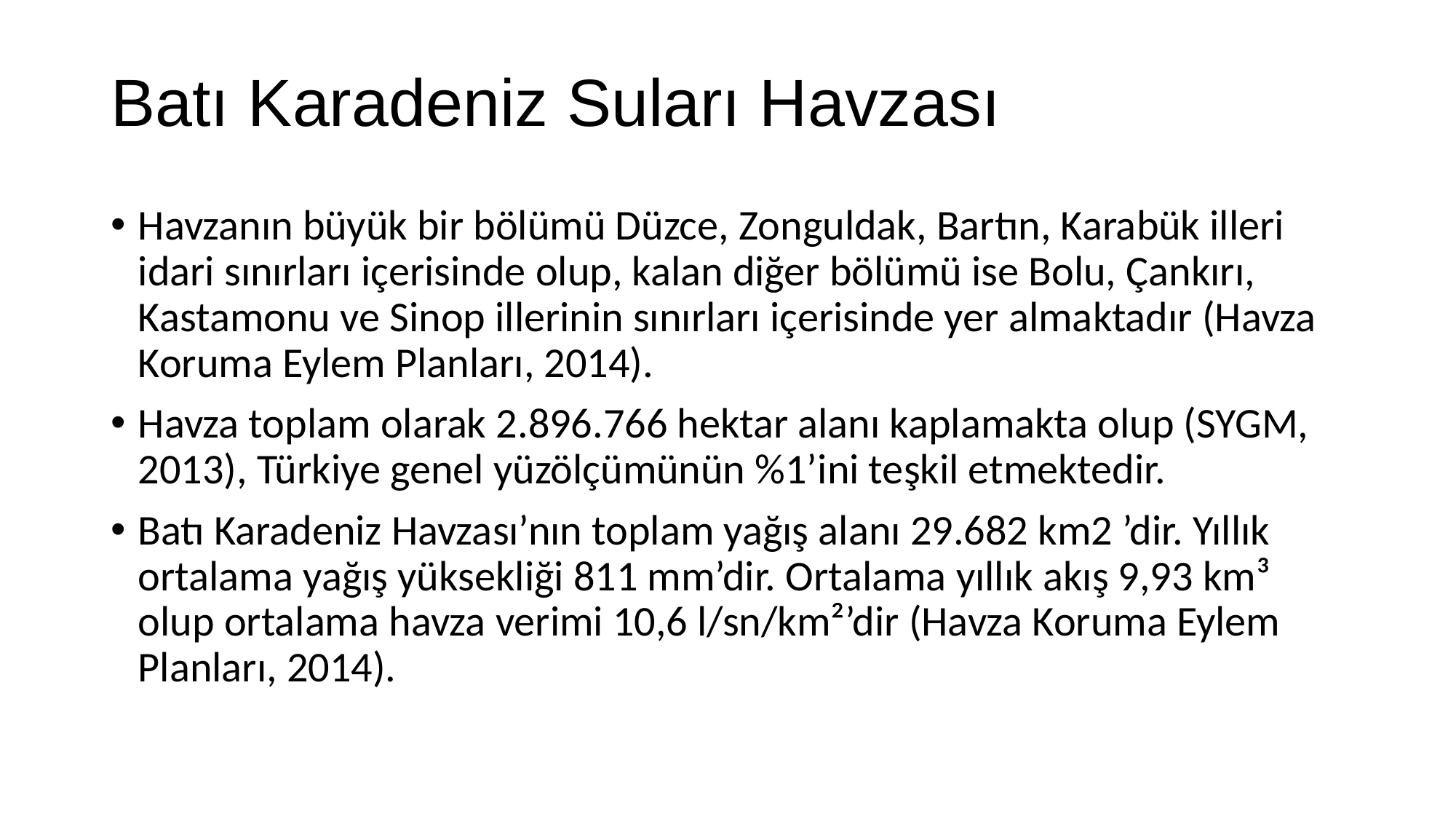

# Batı Karadeniz Suları Havzası
Havzanın büyük bir bölümü Düzce, Zonguldak, Bartın, Karabük illeri idari sınırları içerisinde olup, kalan diğer bölümü ise Bolu, Çankırı, Kastamonu ve Sinop illerinin sınırları içerisinde yer almaktadır (Havza Koruma Eylem Planları, 2014).
Havza toplam olarak 2.896.766 hektar alanı kaplamakta olup (SYGM, 2013), Türkiye genel yüzölçümünün %1’ini teşkil etmektedir.
Batı Karadeniz Havzası’nın toplam yağış alanı 29.682 km2 ’dir. Yıllık ortalama yağış yüksekliği 811 mm’dir. Ortalama yıllık akış 9,93 km³ olup ortalama havza verimi 10,6 l/sn/km²’dir (Havza Koruma Eylem Planları, 2014).